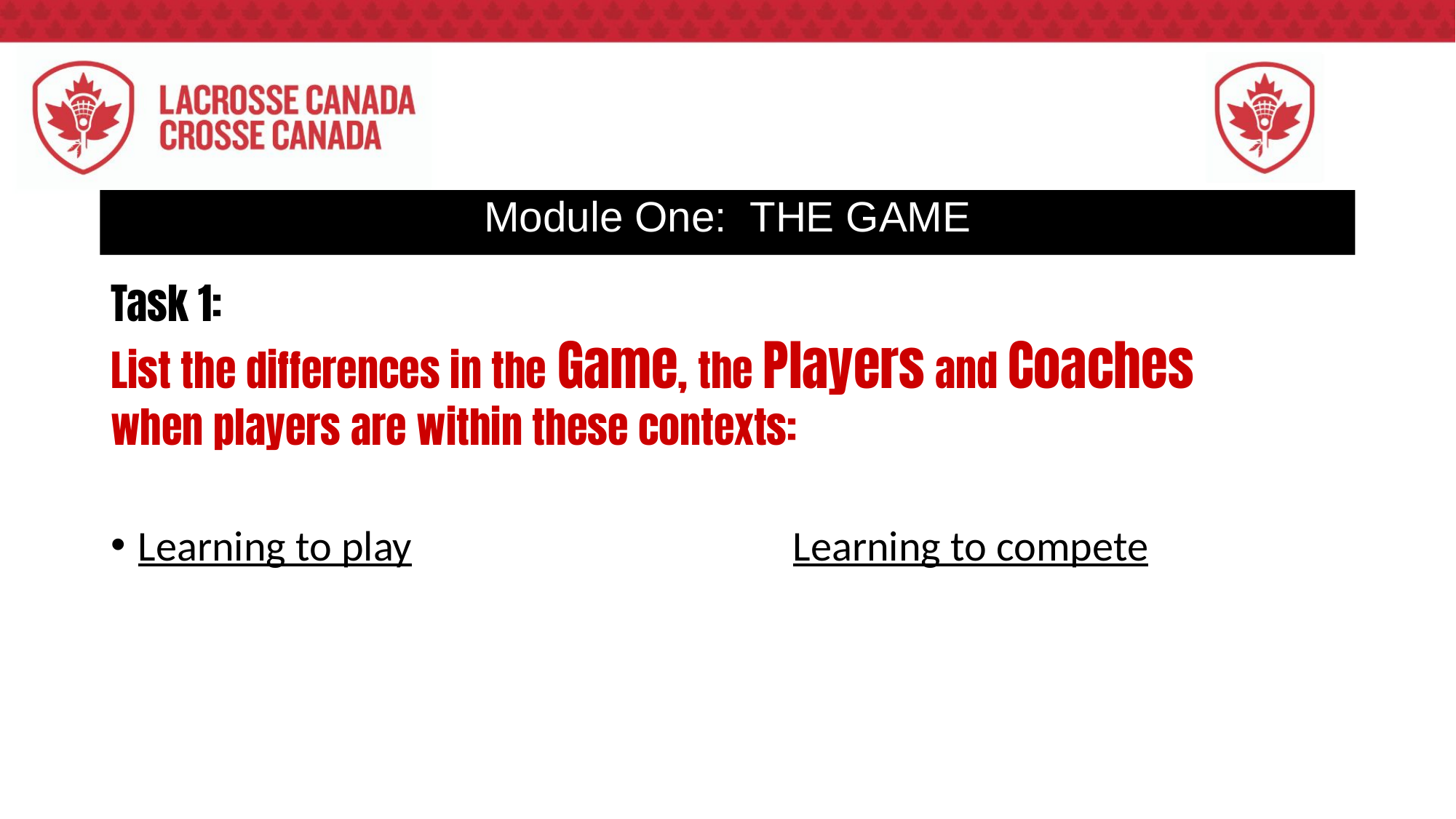

# Module One:  THE GAME
Task 1:
List the differences in the Game, the Players and Coaches
when players are within these contexts:

Learning to play				Learning to compete